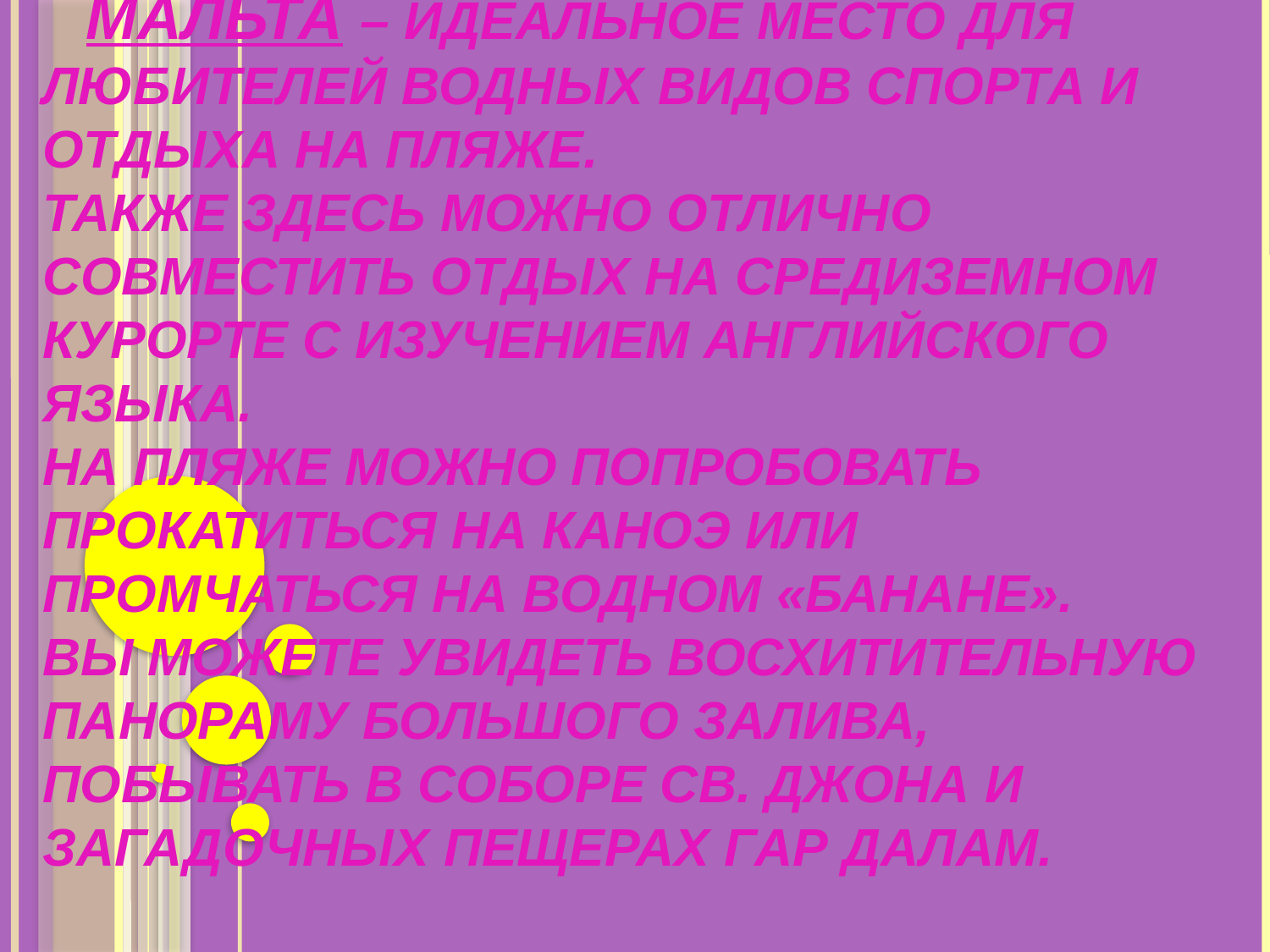

# МАЛЬТА – идеальное место для любителей водных видов спорта и отдыха на пляже. Также здесь можно отлично совместить отдых на средиземном курорте с изучением английского языка. На пляже можно попробовать прокатиться на каноэ или промчаться на водном «банане». Вы можете увидеть восхитительную панораму Большого залива, побывать в соборе Св. Джона и загадочных пещерах Гар Далам.